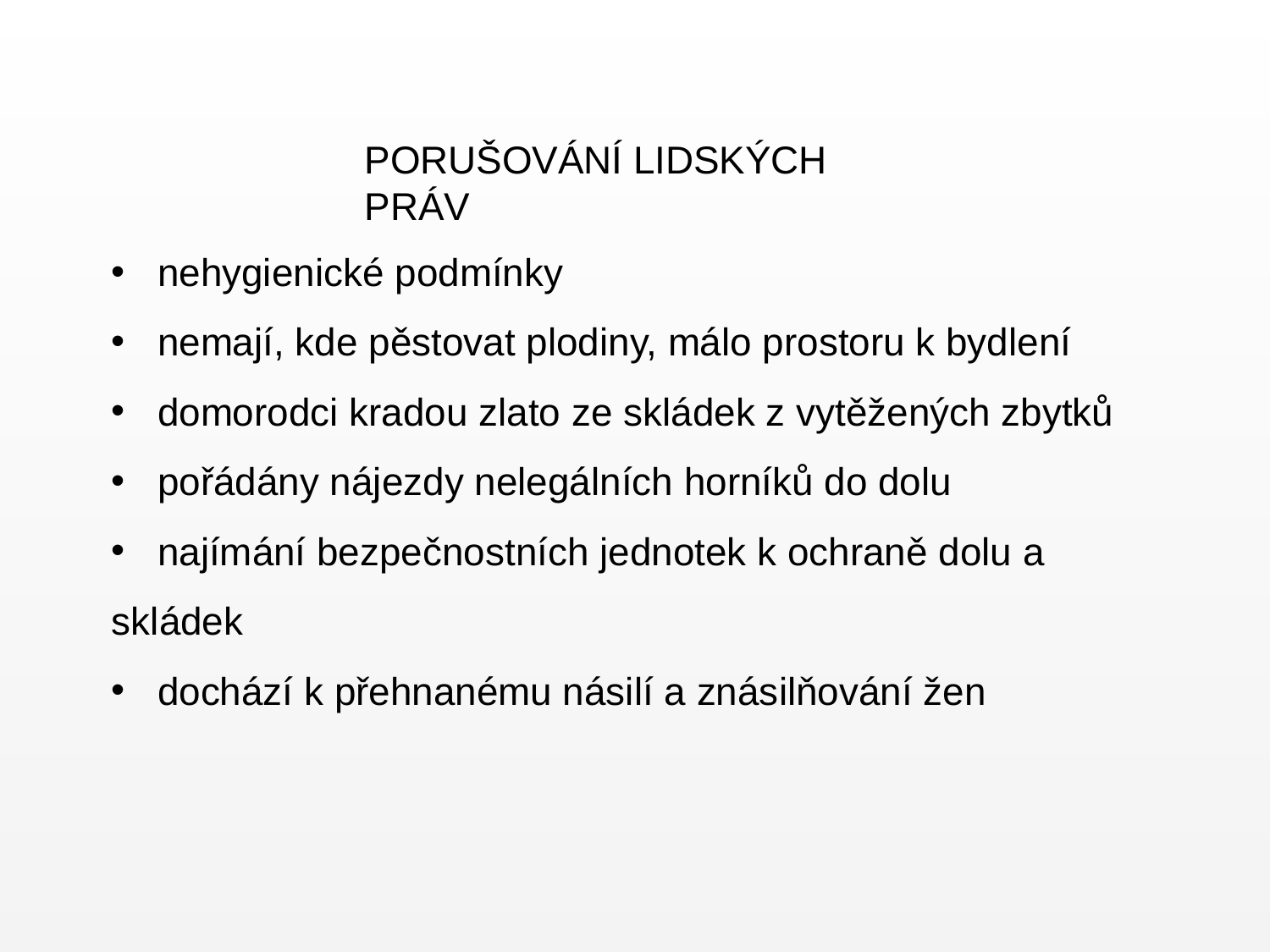

PORUŠOVÁNÍ LIDSKÝCH PRÁV
   nehygienické podmínky
   nemají, kde pěstovat plodiny, málo prostoru k bydlení
   domorodci kradou zlato ze skládek z vytěžených zbytků
   pořádány nájezdy nelegálních horníků do dolu
   najímání bezpečnostních jednotek k ochraně dolu a skládek
   dochází k přehnanému násilí a znásilňování žen